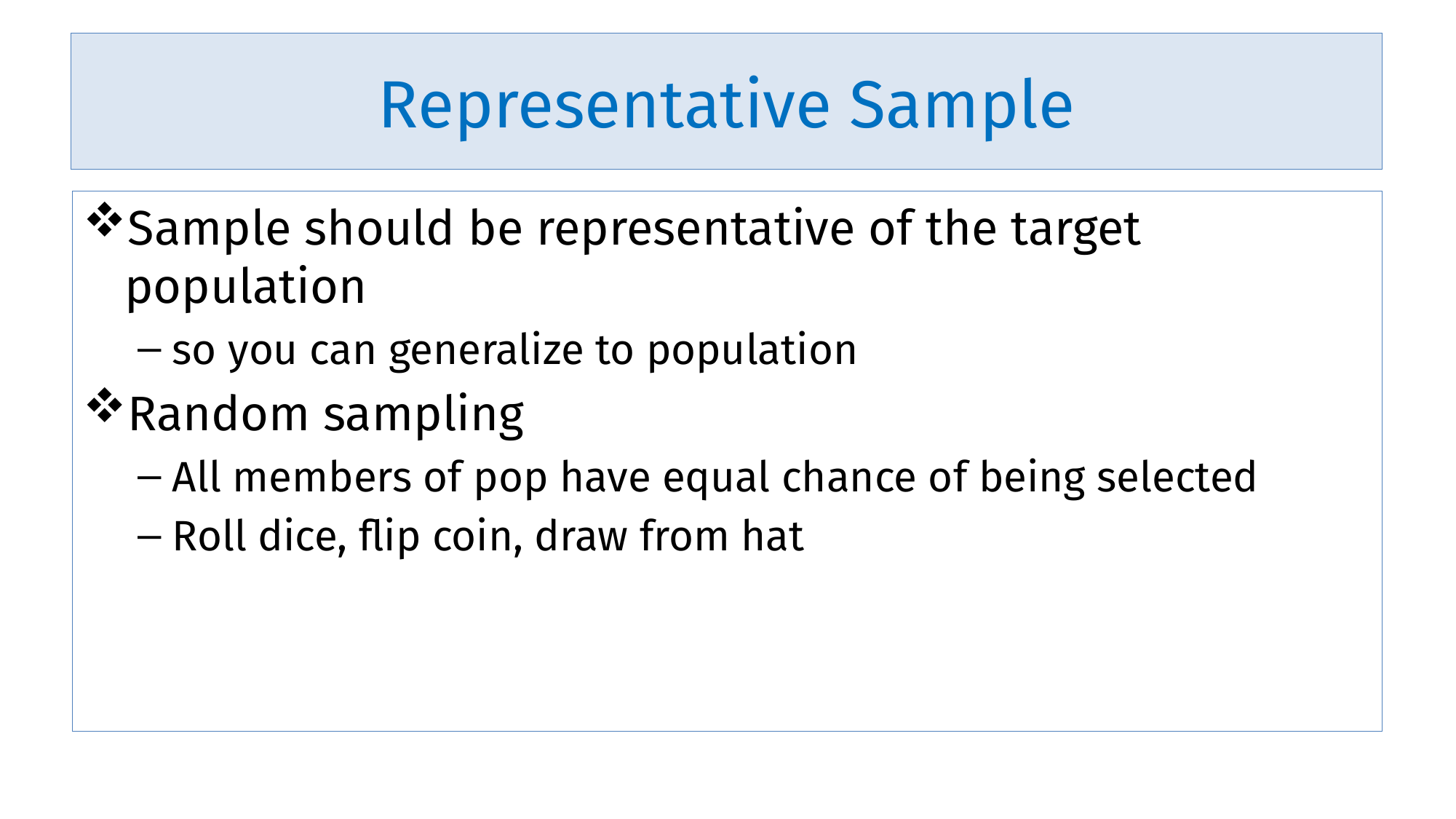

# Representative Sample
Sample should be representative of the target population
so you can generalize to population
Random sampling
All members of pop have equal chance of being selected
Roll dice, flip coin, draw from hat